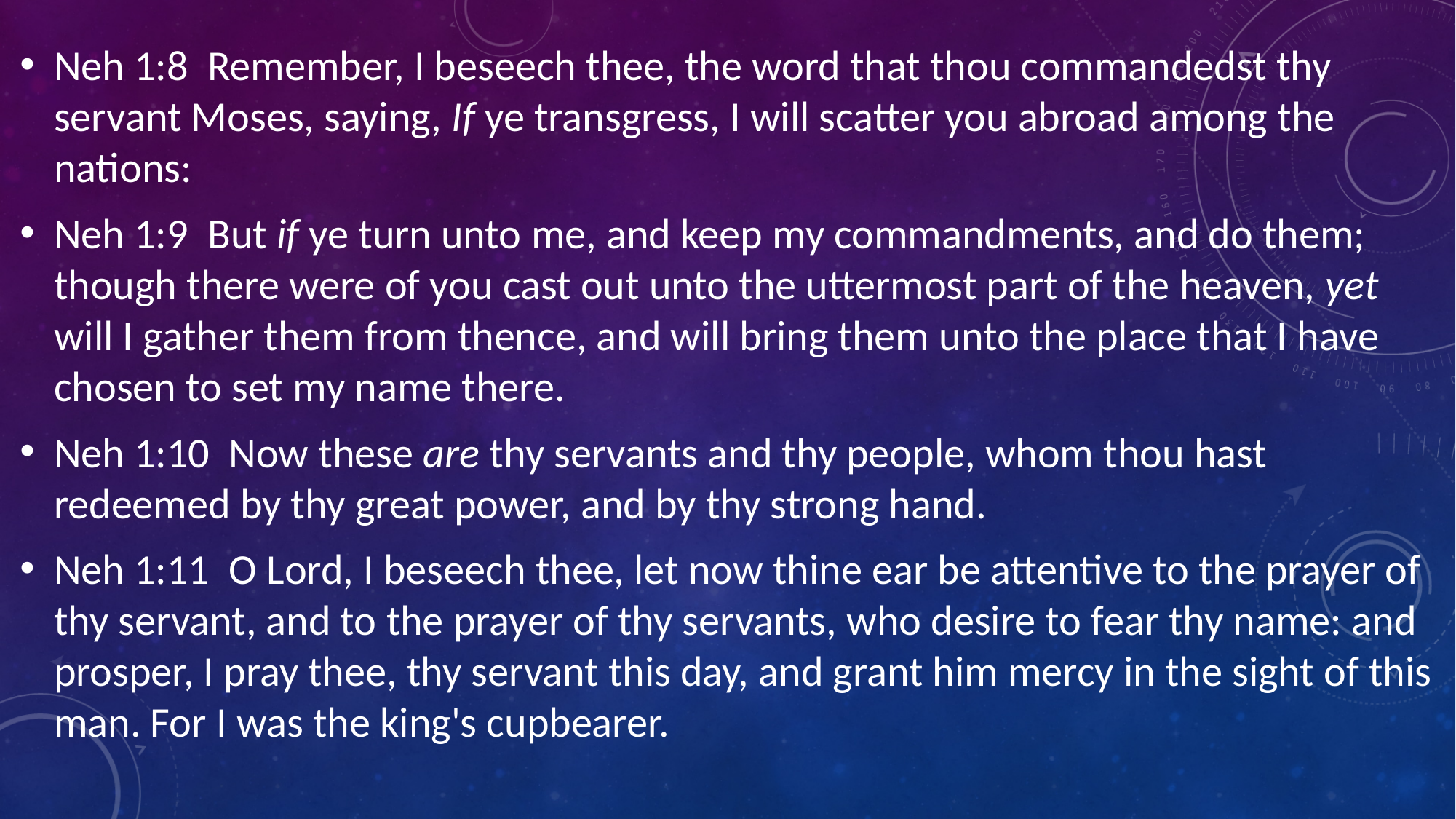

Neh 1:8  Remember, I beseech thee, the word that thou commandedst thy servant Moses, saying, If ye transgress, I will scatter you abroad among the nations:
Neh 1:9  But if ye turn unto me, and keep my commandments, and do them; though there were of you cast out unto the uttermost part of the heaven, yet will I gather them from thence, and will bring them unto the place that I have chosen to set my name there.
Neh 1:10  Now these are thy servants and thy people, whom thou hast redeemed by thy great power, and by thy strong hand.
Neh 1:11  O Lord, I beseech thee, let now thine ear be attentive to the prayer of thy servant, and to the prayer of thy servants, who desire to fear thy name: and prosper, I pray thee, thy servant this day, and grant him mercy in the sight of this man. For I was the king's cupbearer.